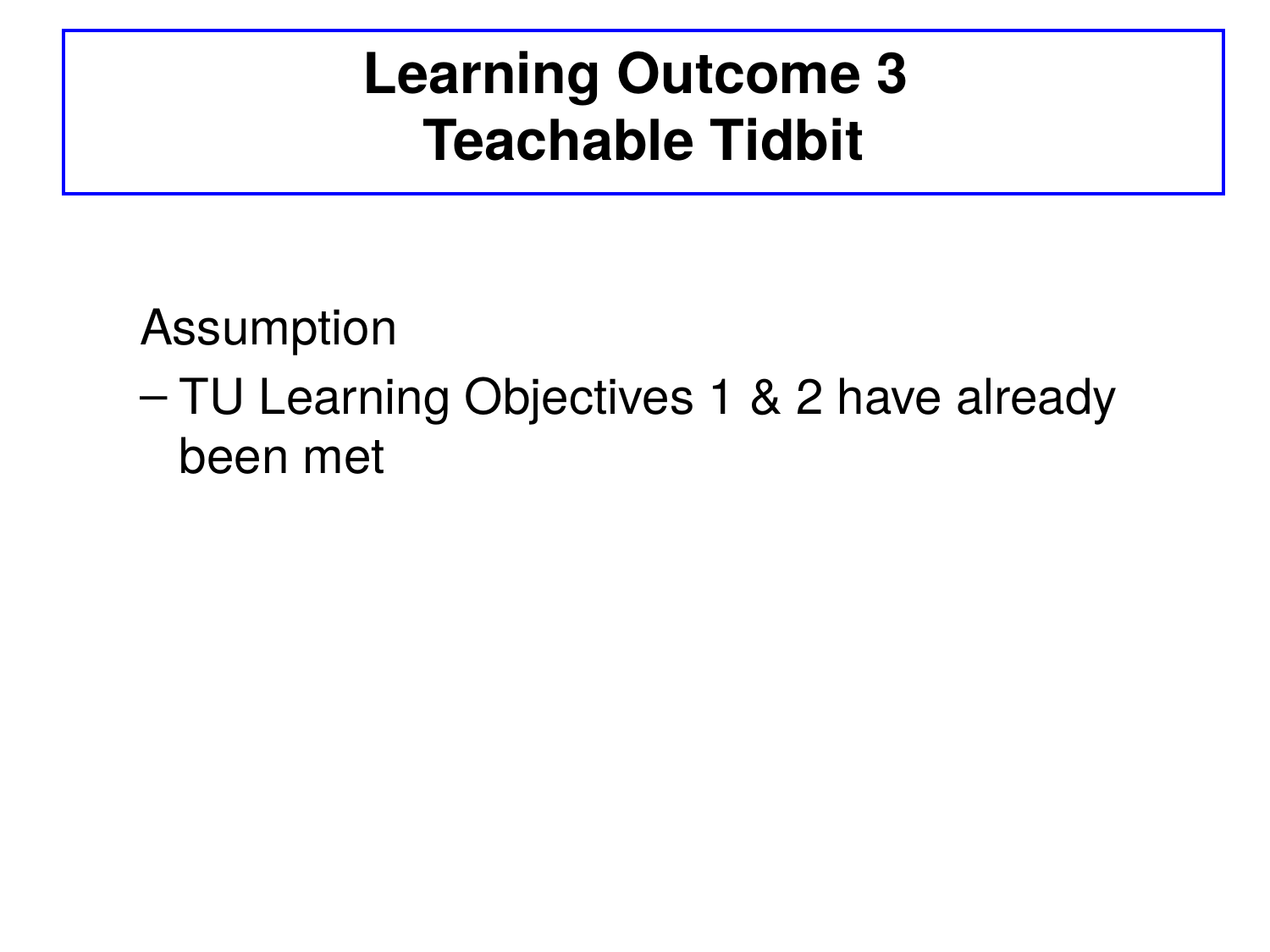

# Learning Outcome 3 Teachable Tidbit

Assumption
TU Learning Objectives 1 & 2 have already been met